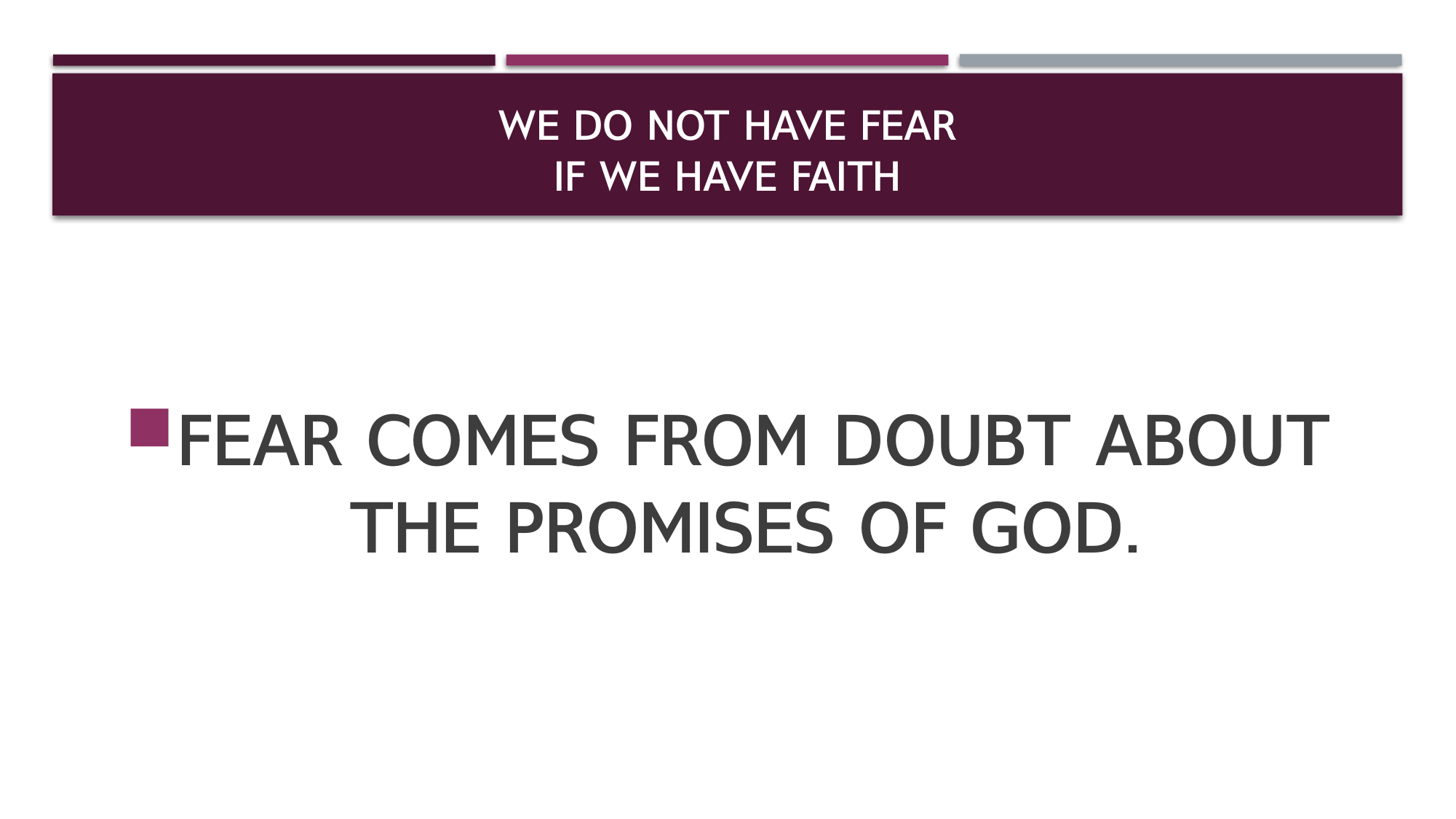

# We do not have fear IF we have faith
FEAR COMES FROM DOUBT ABOUT THE PROMISES OF GOD.